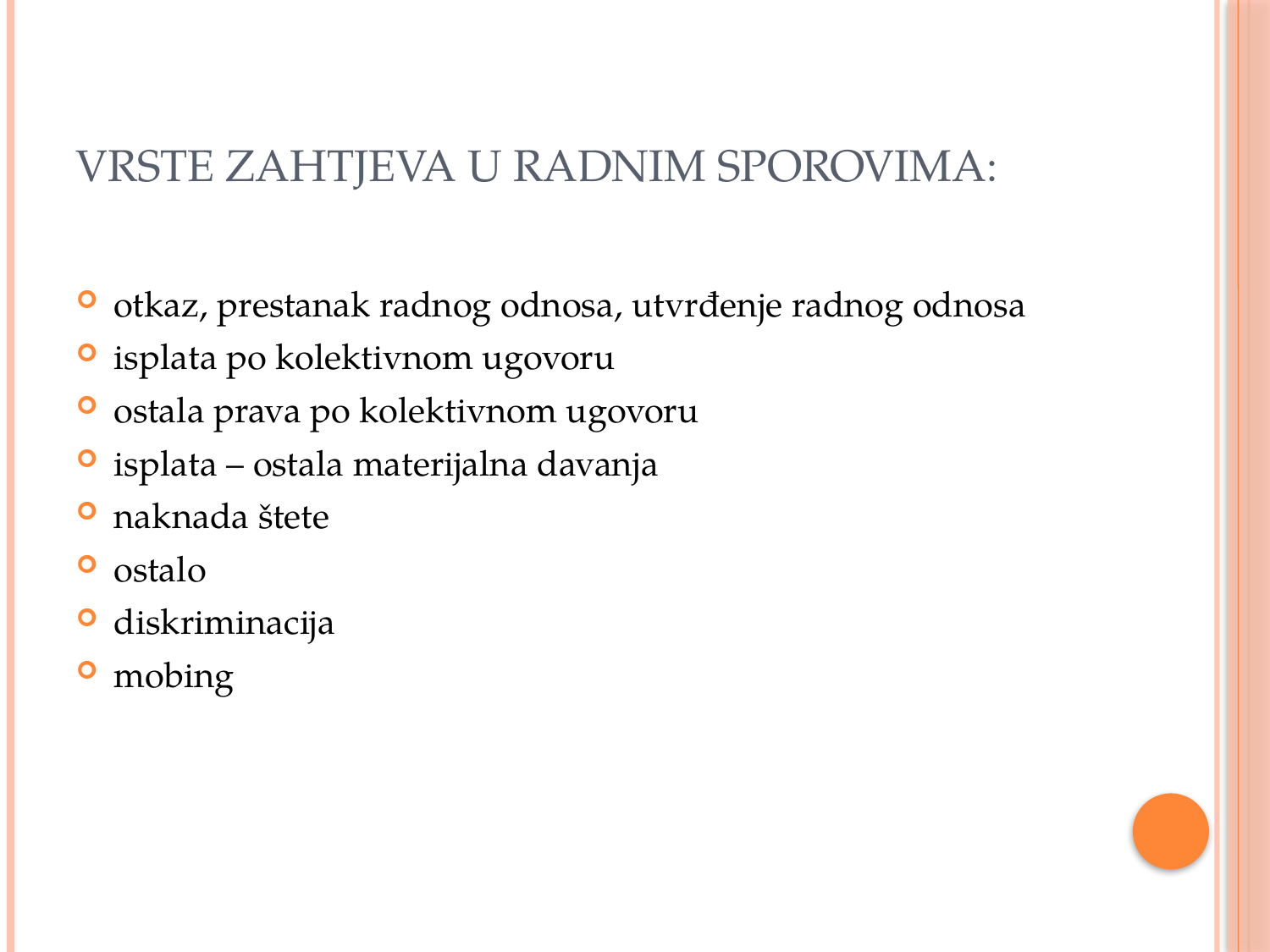

# Vrste zahtjeva u radnim sporovima:

otkaz, prestanak radnog odnosa, utvrđenje radnog odnosa
isplata po kolektivnom ugovoru
ostala prava po kolektivnom ugovoru
isplata – ostala materijalna davanja
naknada štete
ostalo
diskriminacija
mobing